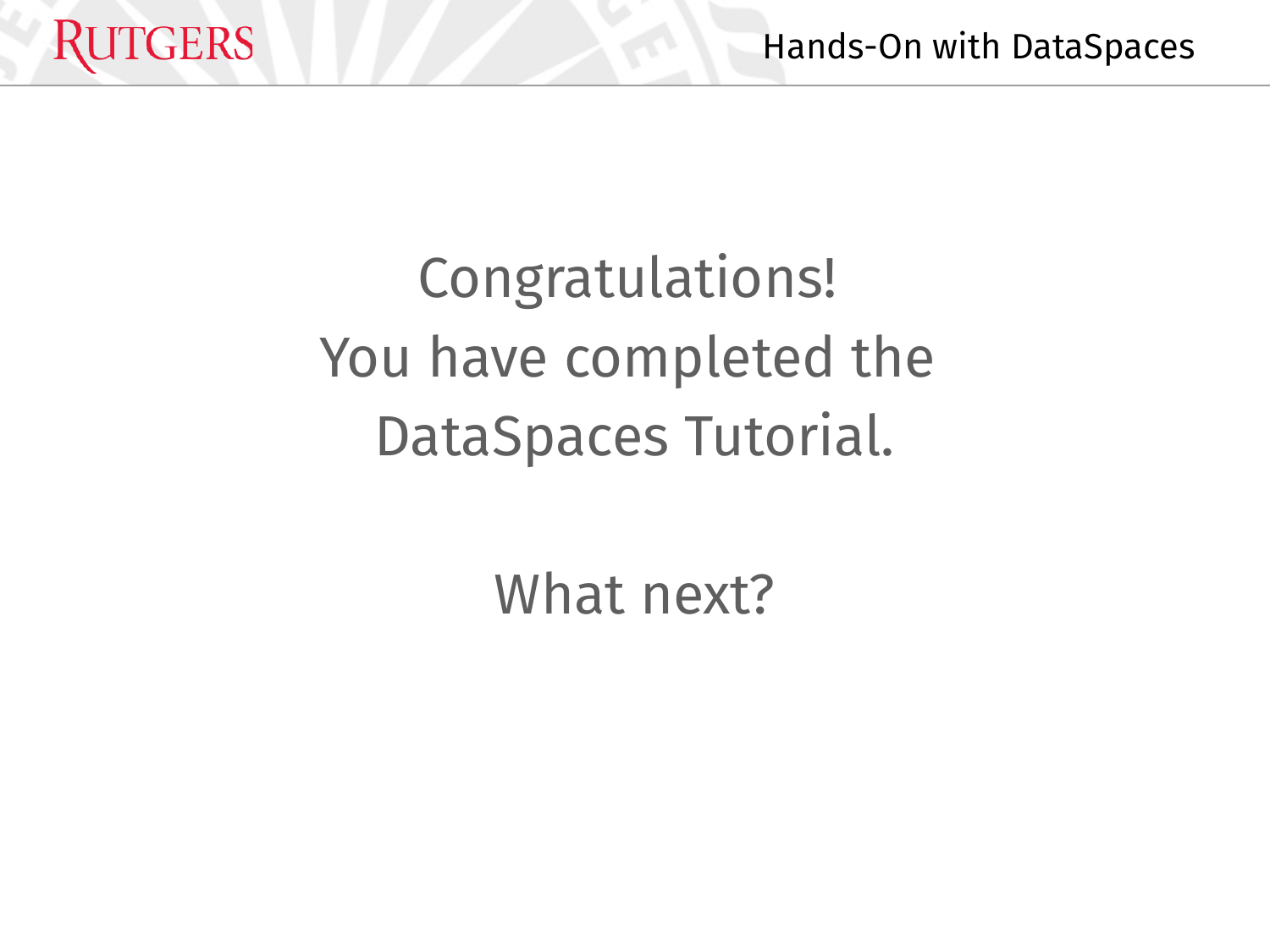

Congratulations!
You have completed the
DataSpaces Tutorial.

What next?